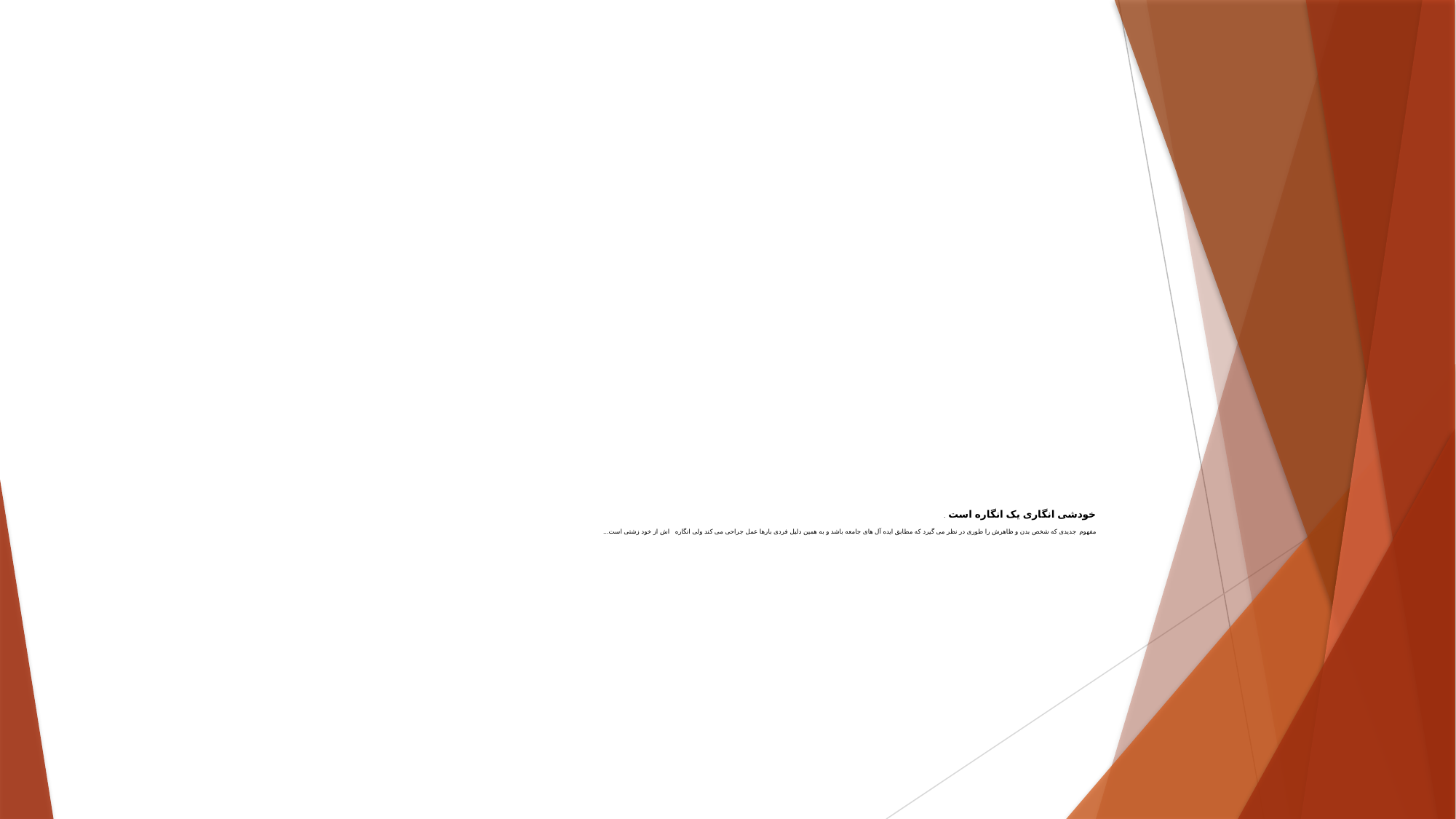

# خودشی انگاری یک انگاره است . مفهوم‌ جدیدی که شخص بدن و ظاهرش را طوری در نظر می گیرد که مطابق ایده آل های جامعه باشد و به همين دلیل فردی بارها عمل جراحی می کند ولی انگاره   اش از خود زشتی است...